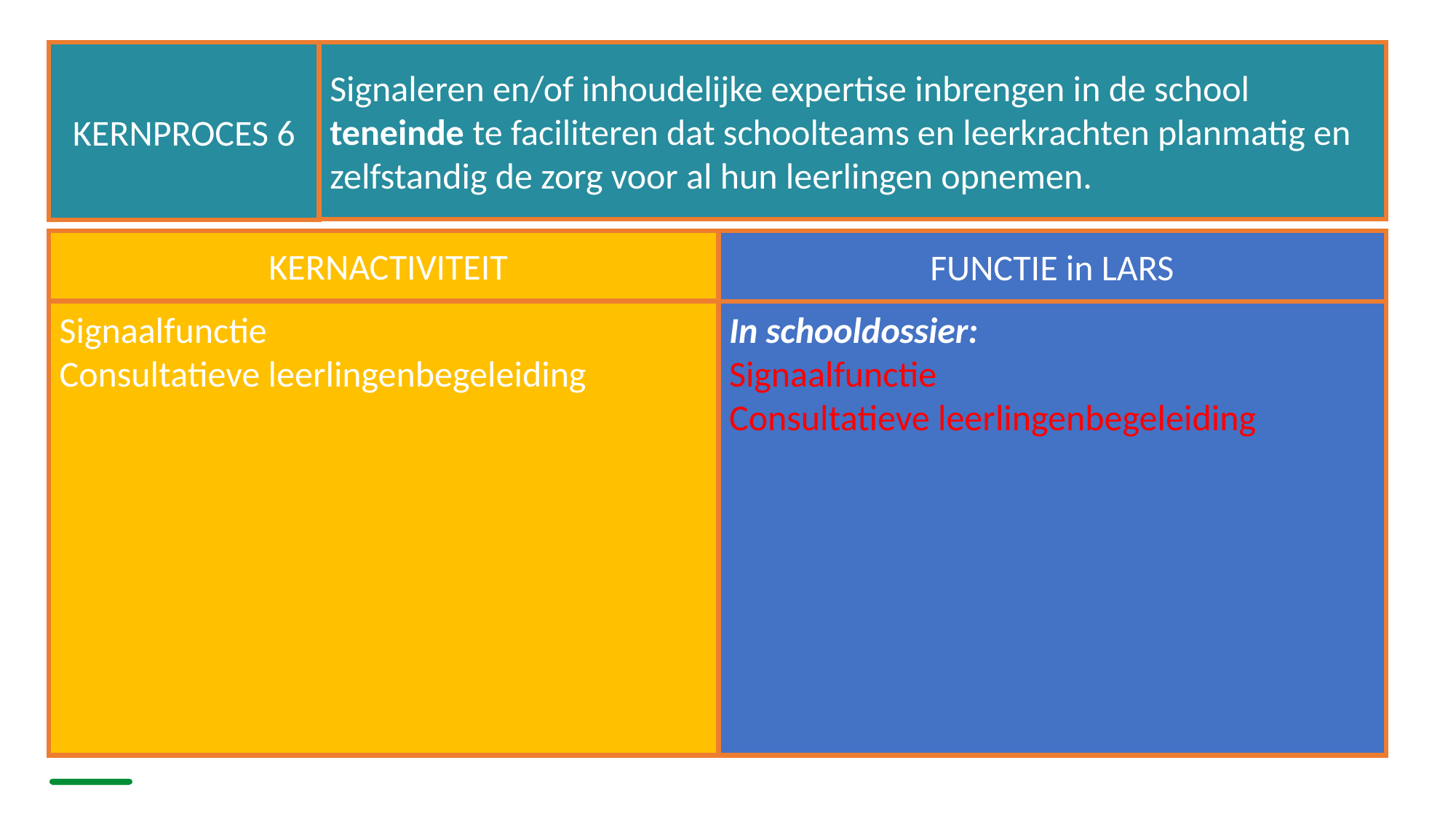

Signaleren en/of inhoudelijke expertise inbrengen in de school teneinde te faciliteren dat schoolteams en leerkrachten planmatig en zelfstandig de zorg voor al hun leerlingen opnemen.
KERNPROCES 6
KERNACTIVITEIT
FUNCTIE in LARS
Signaalfunctie
Consultatieve leerlingenbegeleiding
In schooldossier:
Signaalfunctie
Consultatieve leerlingenbegeleiding